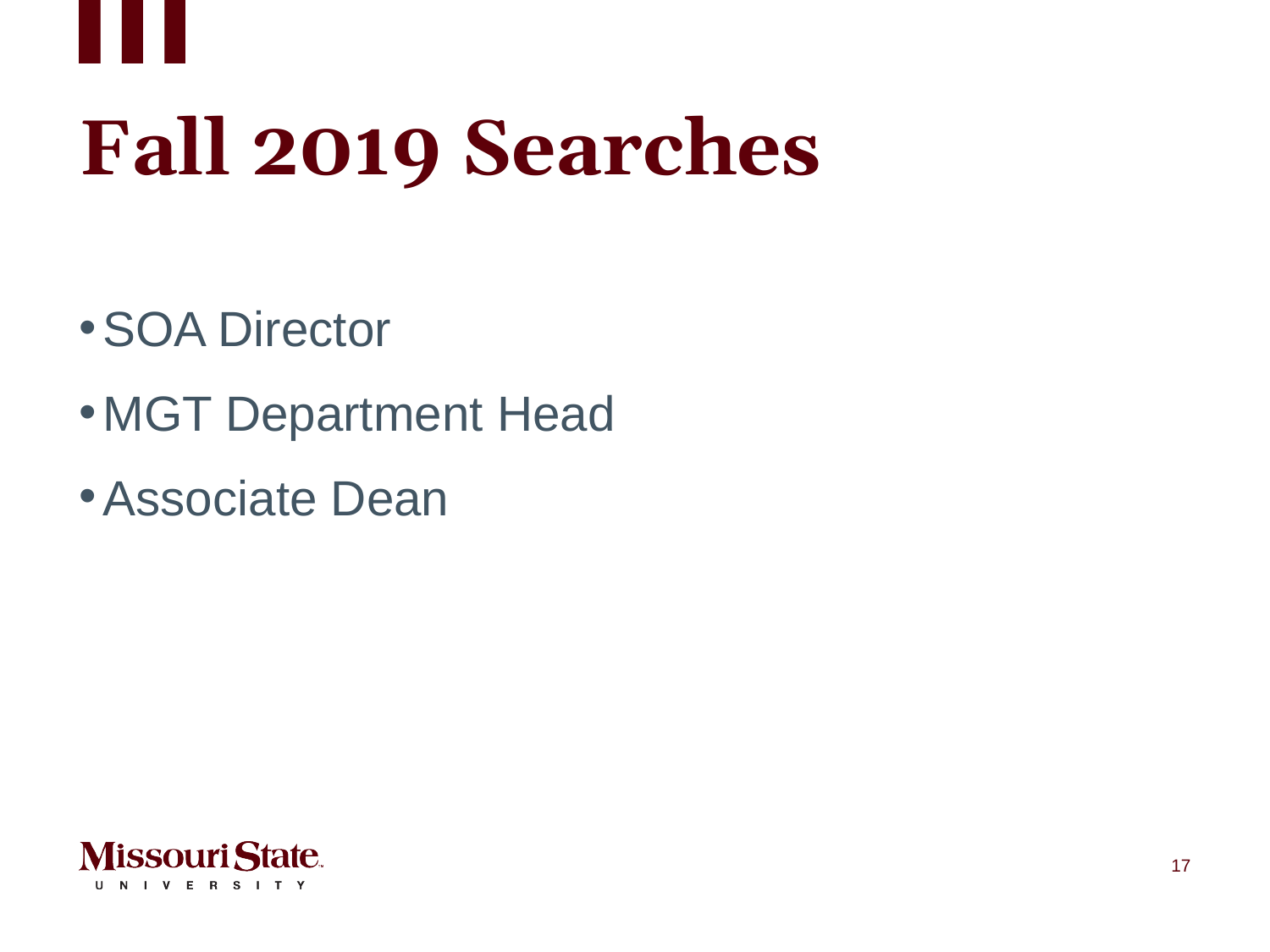

# Fall 2019 Searches

SOA Director
MGT Department Head
Associate Dean

17